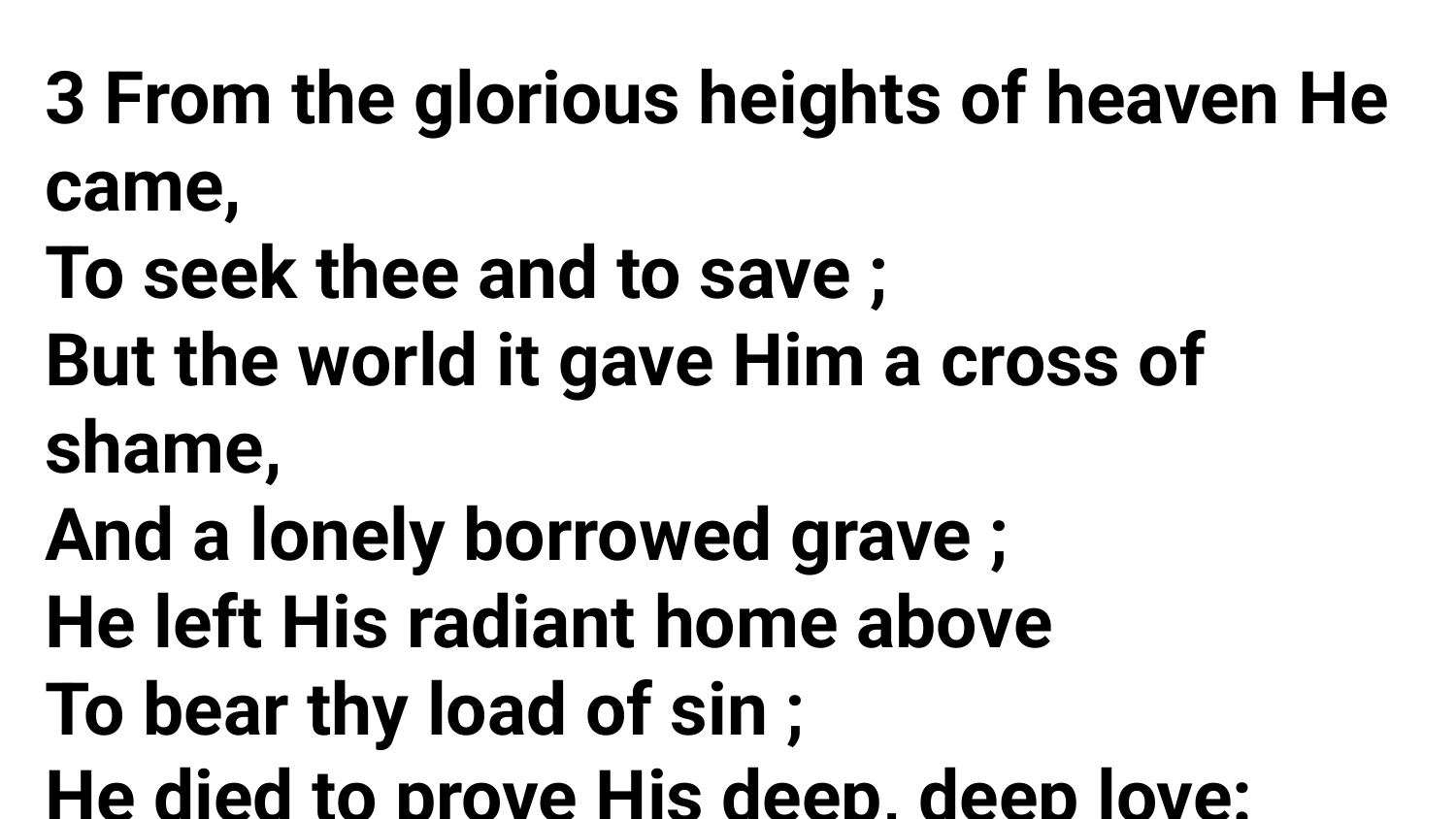

3 From the glorious heights of heaven He came,
To seek thee and to save ;
But the world it gave Him a cross of shame,
And a lonely borrowed grave ;
He left His radiant home above
To bear thy load of sin ;
He died to prove His deep, deep love:
Wilt thou open and let Him in ?